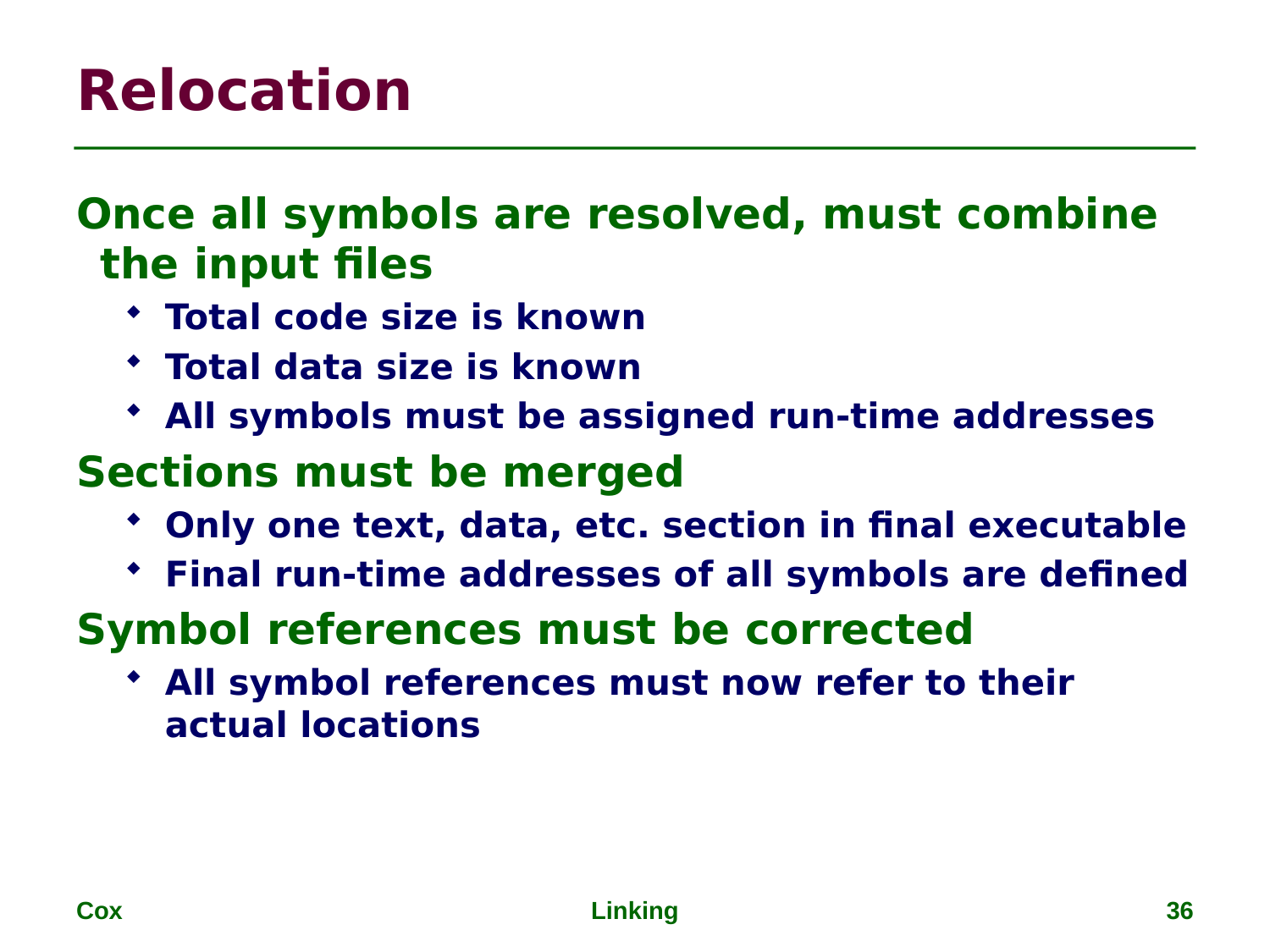

# Relocation
Once all symbols are resolved, must combine the input files
Total code size is known
Total data size is known
All symbols must be assigned run-time addresses
Sections must be merged
Only one text, data, etc. section in final executable
Final run-time addresses of all symbols are defined
Symbol references must be corrected
All symbol references must now refer to their actual locations
Cox
Linking
36